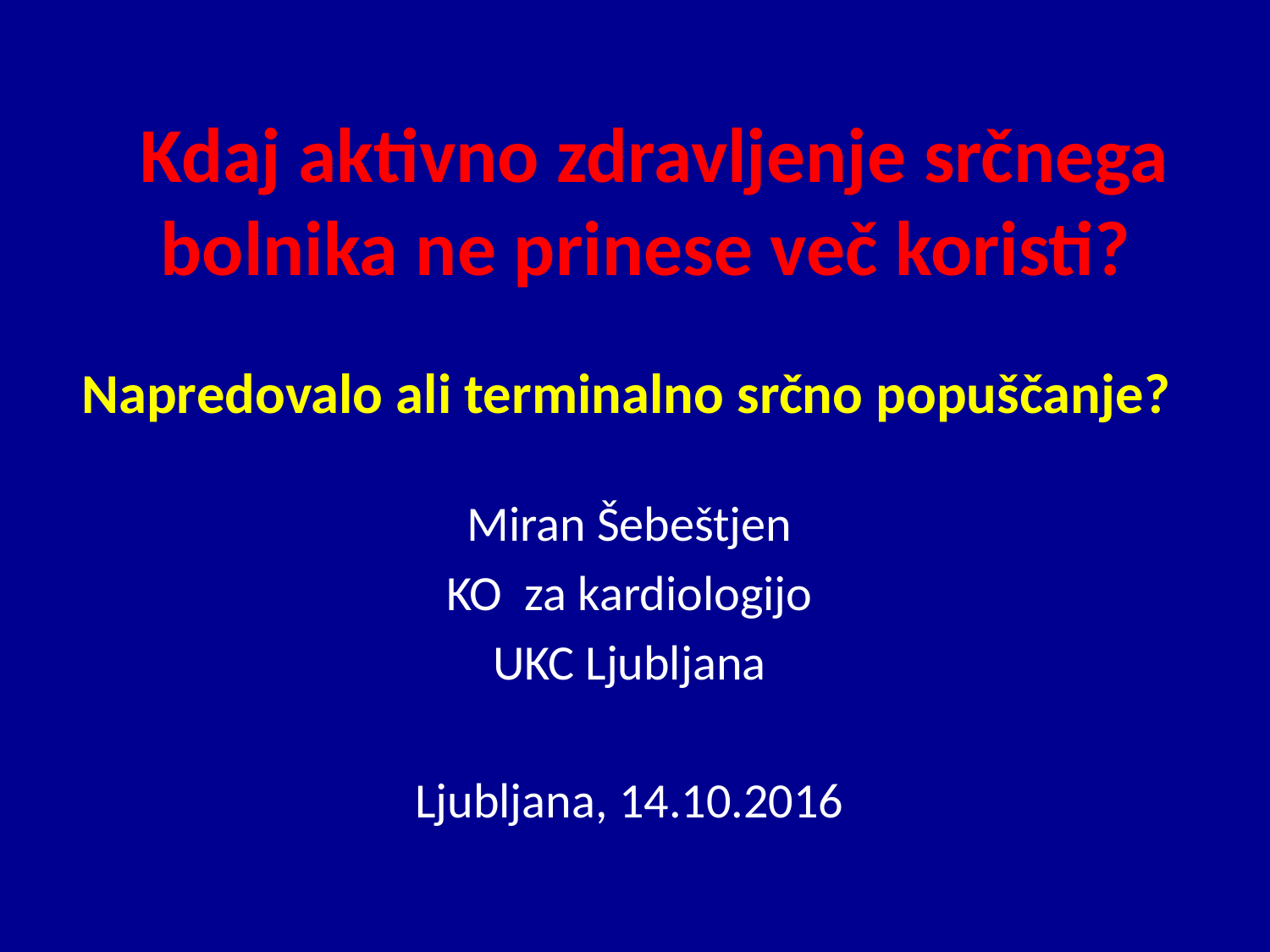

# Kdaj aktivno zdravljenje srčnega bolnika ne prinese več koristi?
Napredovalo ali terminalno srčno popuščanje?
Miran Šebeštjen
KO  za kardiologijo
UKC Ljubljana

Ljubljana, 14.10.2016